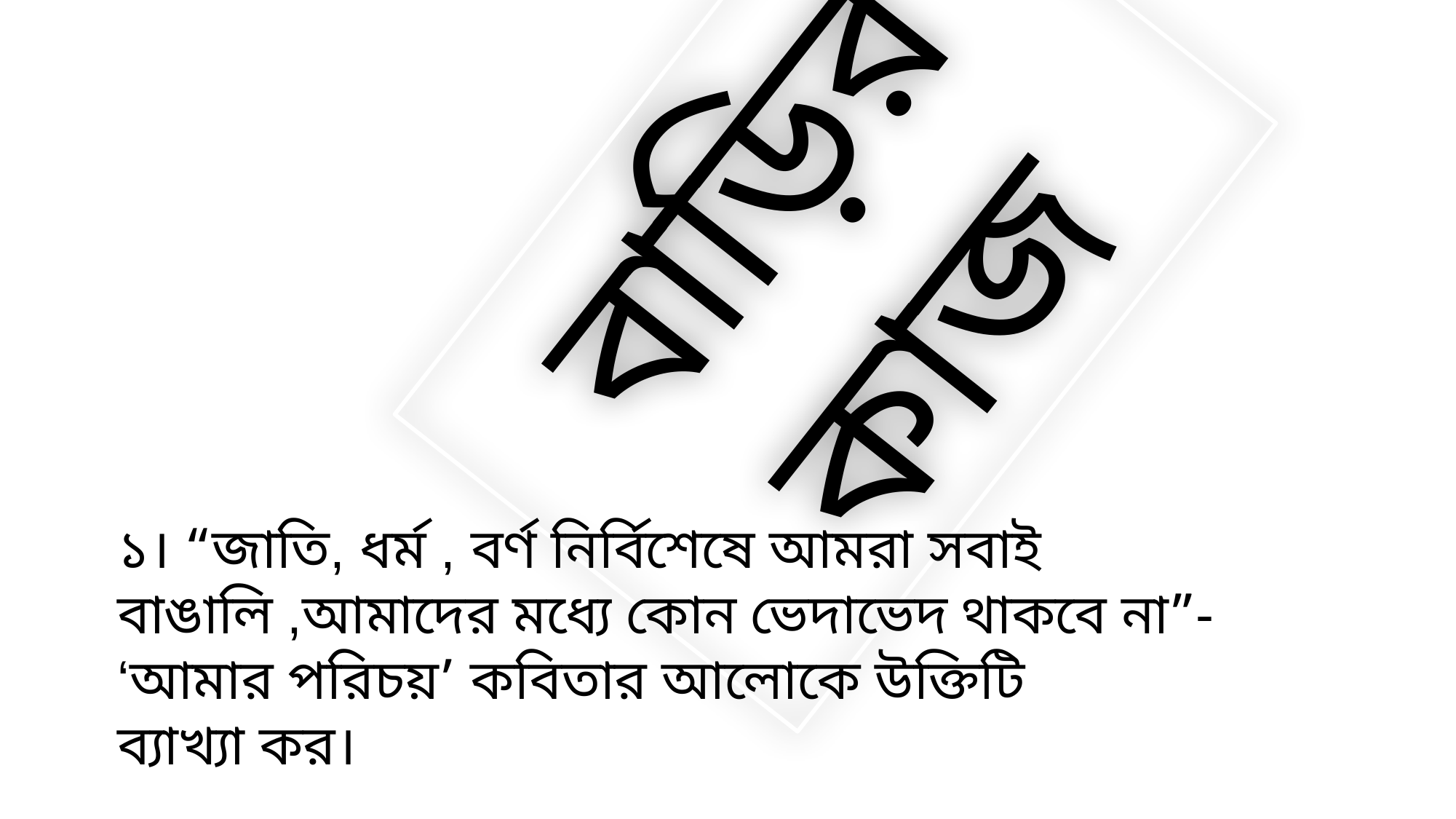

বাড়ির কাজ
১। “জাতি, ধর্ম , বর্ণ নির্বিশেষে আমরা সবাই বাঙালি ,আমাদের মধ্যে কোন ভেদাভেদ থাকবে না”- ‘আমার পরিচয়’ কবিতার আলোকে উক্তিটি
ব্যাখ্যা কর।